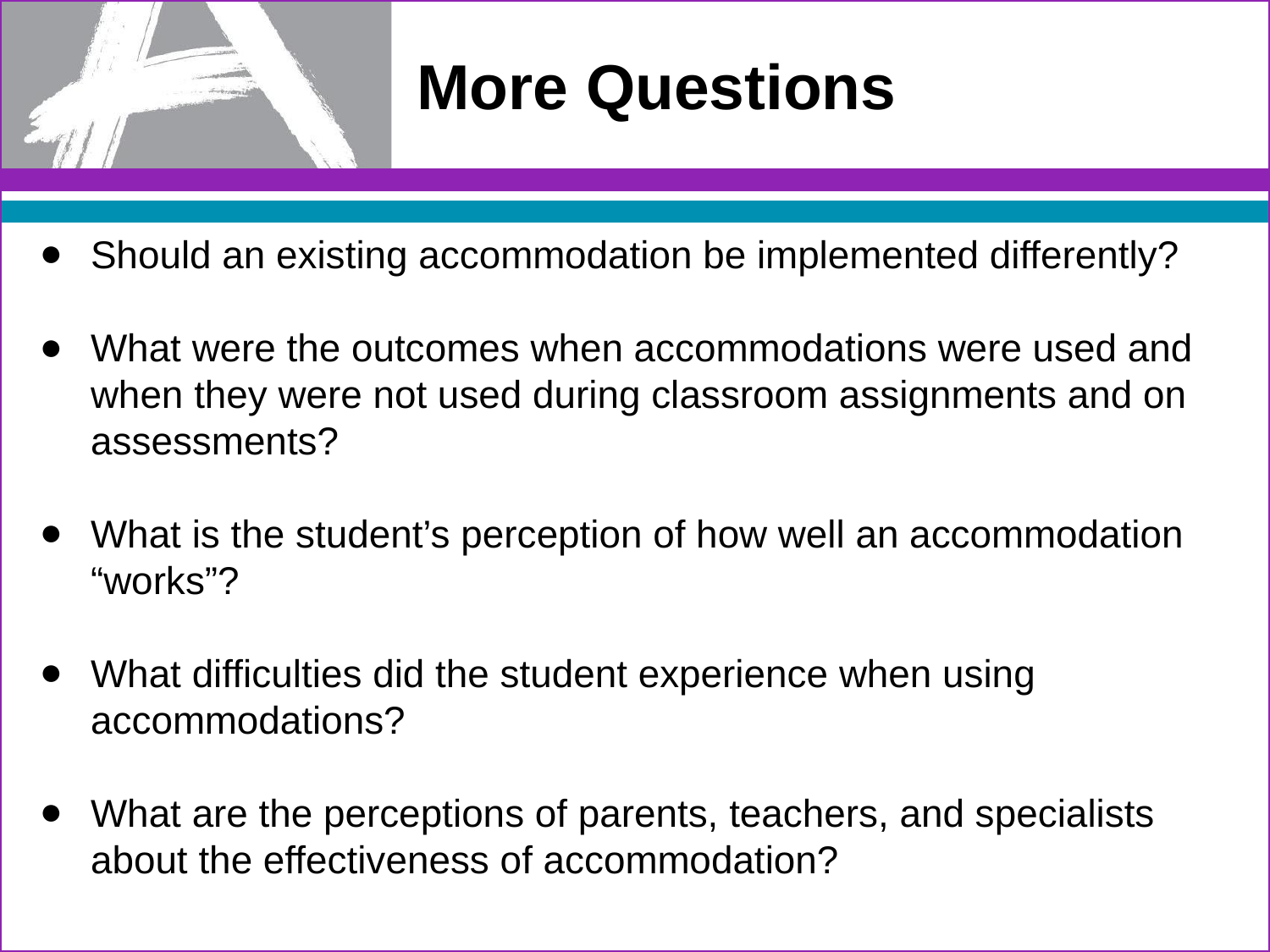

# More Questions
Should an existing accommodation be implemented differently?

What were the outcomes when accommodations were used and when they were not used during classroom assignments and on assessments?

What is the student’s perception of how well an accommodation “works”?

What difficulties did the student experience when using accommodations?

What are the perceptions of parents, teachers, and specialists about the effectiveness of accommodation?